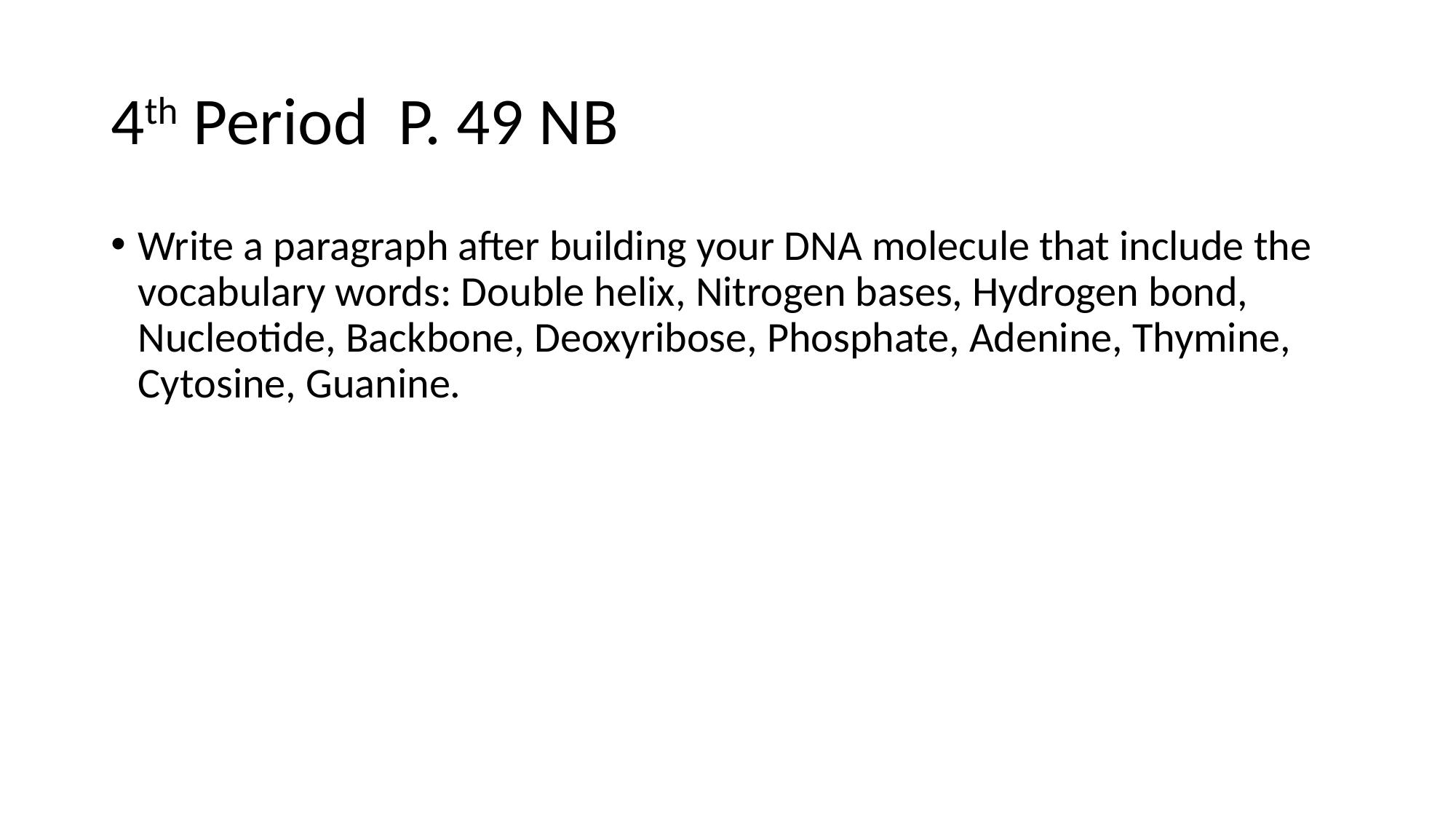

# 4th Period  P. 49 NB
Write a paragraph after building your DNA molecule that include the vocabulary words: Double helix, Nitrogen bases, Hydrogen bond, Nucleotide, Backbone, Deoxyribose, Phosphate, Adenine, Thymine, Cytosine, Guanine.